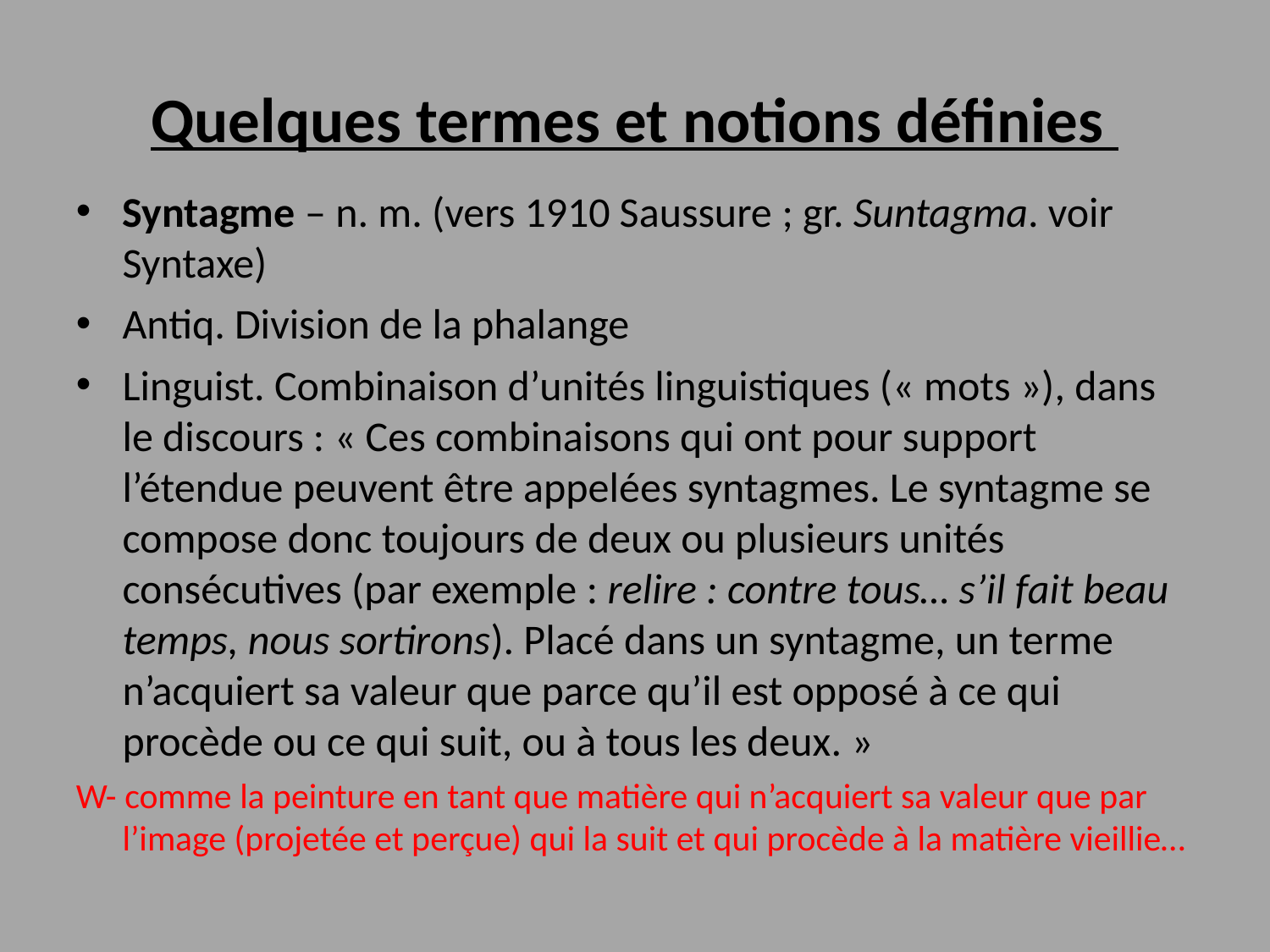

Quelques termes et notions définies
Syntagme – n. m. (vers 1910 Saussure ; gr. Suntagma. voir Syntaxe)
Antiq. Division de la phalange
Linguist. Combinaison d’unités linguistiques (« mots »), dans le discours : « Ces combinaisons qui ont pour support l’étendue peuvent être appelées syntagmes. Le syntagme se compose donc toujours de deux ou plusieurs unités consécutives (par exemple : relire : contre tous… s’il fait beau temps, nous sortirons). Placé dans un syntagme, un terme n’acquiert sa valeur que parce qu’il est opposé à ce qui procède ou ce qui suit, ou à tous les deux. »
W- comme la peinture en tant que matière qui n’acquiert sa valeur que par l’image (projetée et perçue) qui la suit et qui procède à la matière vieillie…